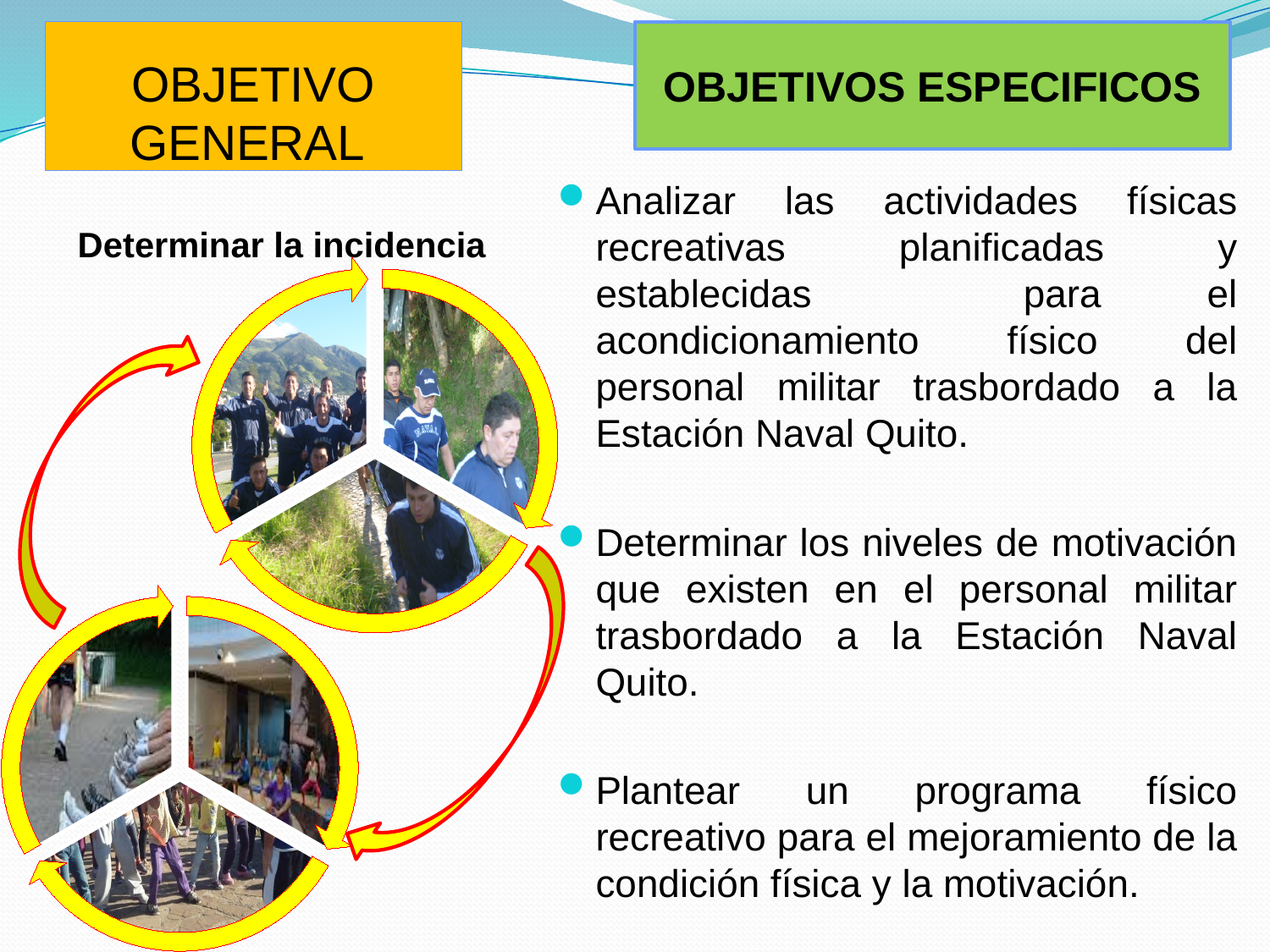

# OBJETIVO GENERAL
OBJETIVOS ESPECIFICOS
Analizar las actividades físicas recreativas planificadas y establecidas  para el acondicionamiento físico del personal militar trasbordado a la Estación Naval Quito.

Determinar los niveles de motivación que existen en el personal militar trasbordado a la Estación Naval Quito.

Plantear un programa físico recreativo para el mejoramiento de la condición física y la motivación.

Determinar la incidencia